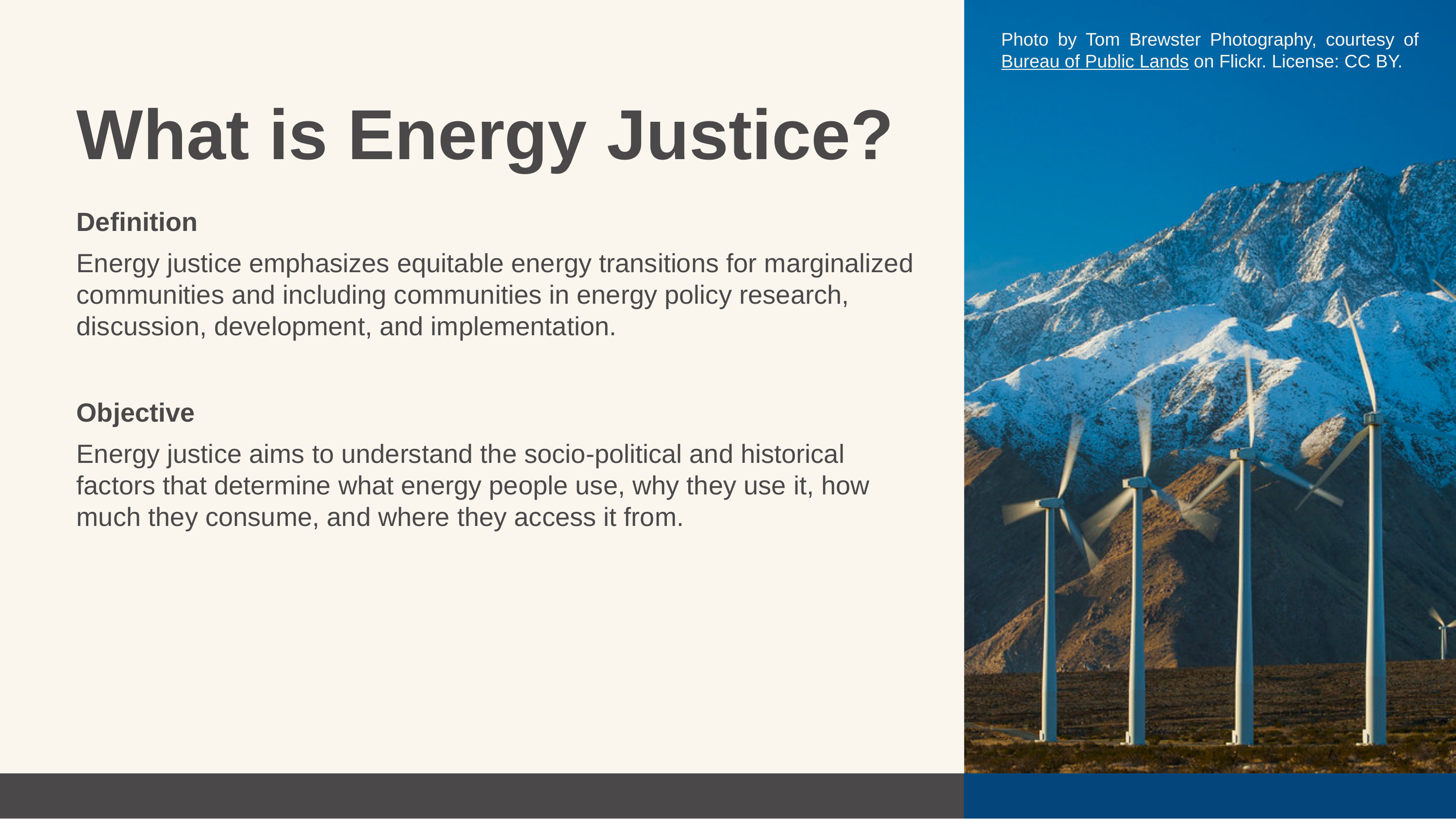

Photo by Tom Brewster Photography, courtesy of Bureau of Public Lands on Flickr. License: CC BY.
What is Energy Justice?
Definition
Energy justice emphasizes equitable energy transitions for marginalized communities and including communities in energy policy research, discussion, development, and implementation.
Objective
Energy justice aims to understand the socio-political and historical factors that determine what energy people use, why they use it, how much they consume, and where they access it from.